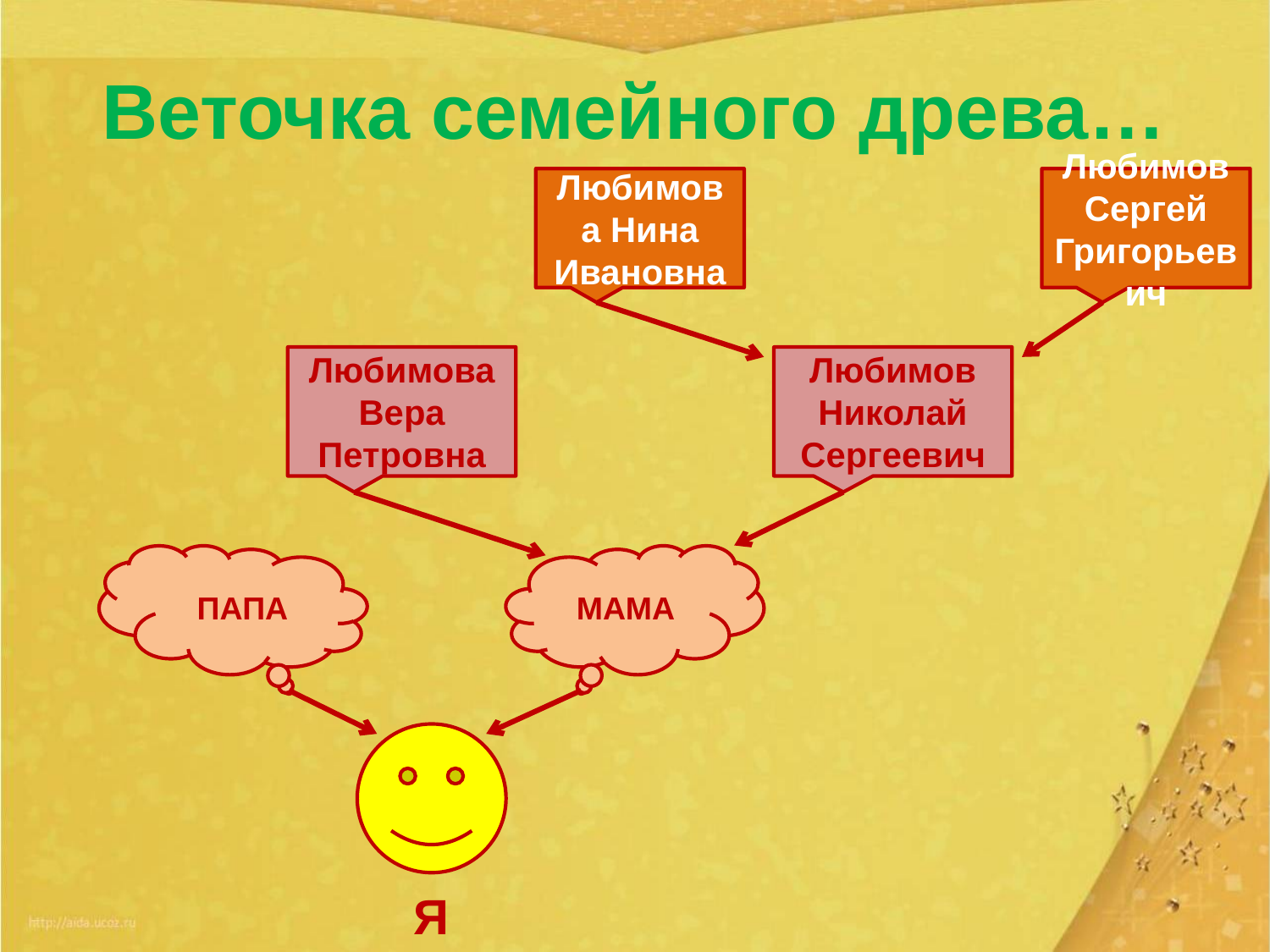

# Веточка семейного древа…
Любимова Нина Ивановна
Любимов Сергей Григорьевич
Любимова Вера Петровна
Любимов Николай Сергеевич
ПАПА
МАМА

Я